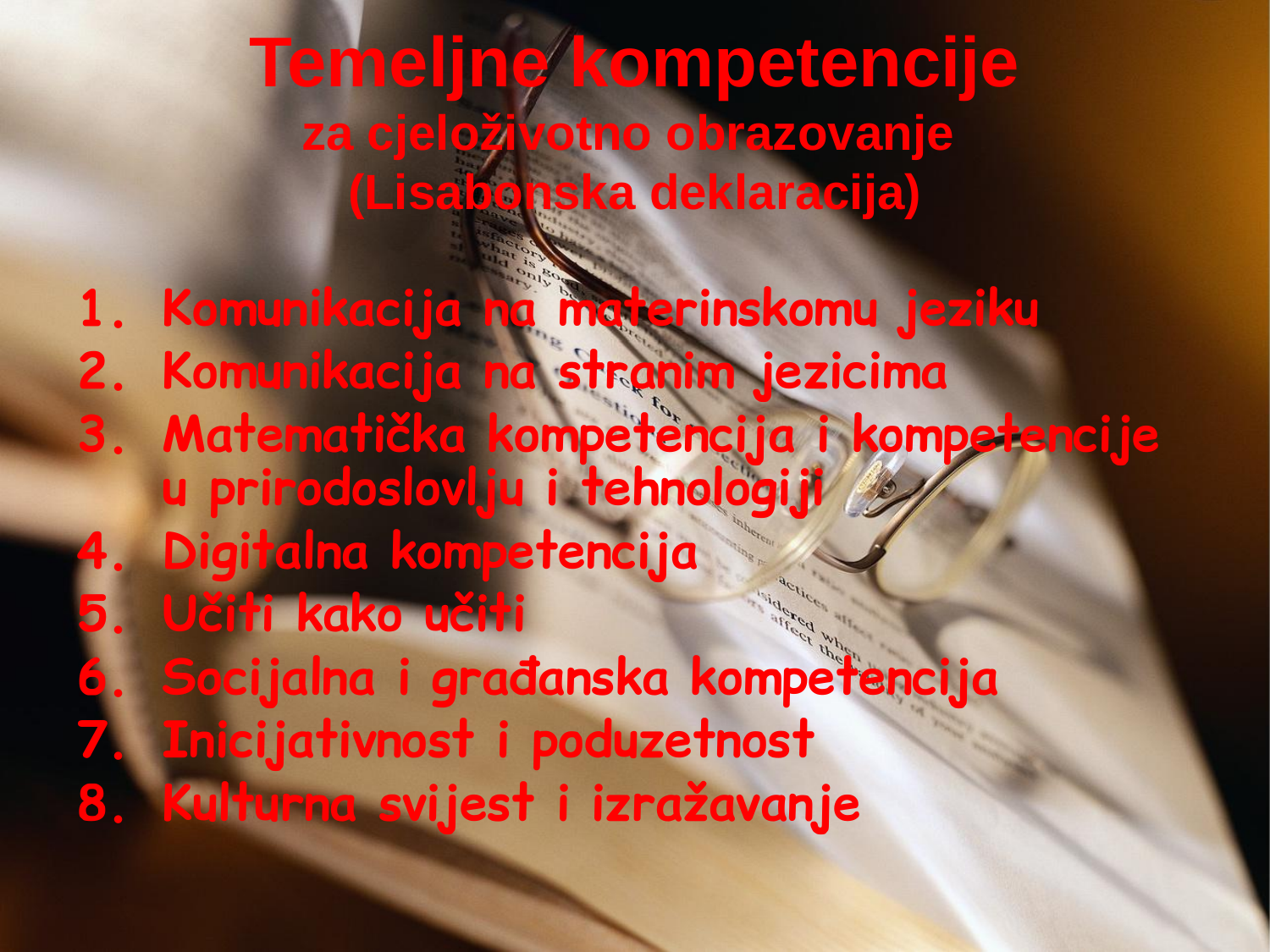

# Temeljne kompetencije za cjeloživotno obrazovanje (Lisabonska deklaracija)
Komunikacija na materinskomu jeziku
Komunikacija na stranim jezicima
Matematička kompetencija i kompetencije u prirodoslovlju i tehnologiji
Digitalna kompetencija
Učiti kako učiti
Socijalna i građanska kompetencija
Inicijativnost i poduzetnost
Kulturna svijest i izražavanje